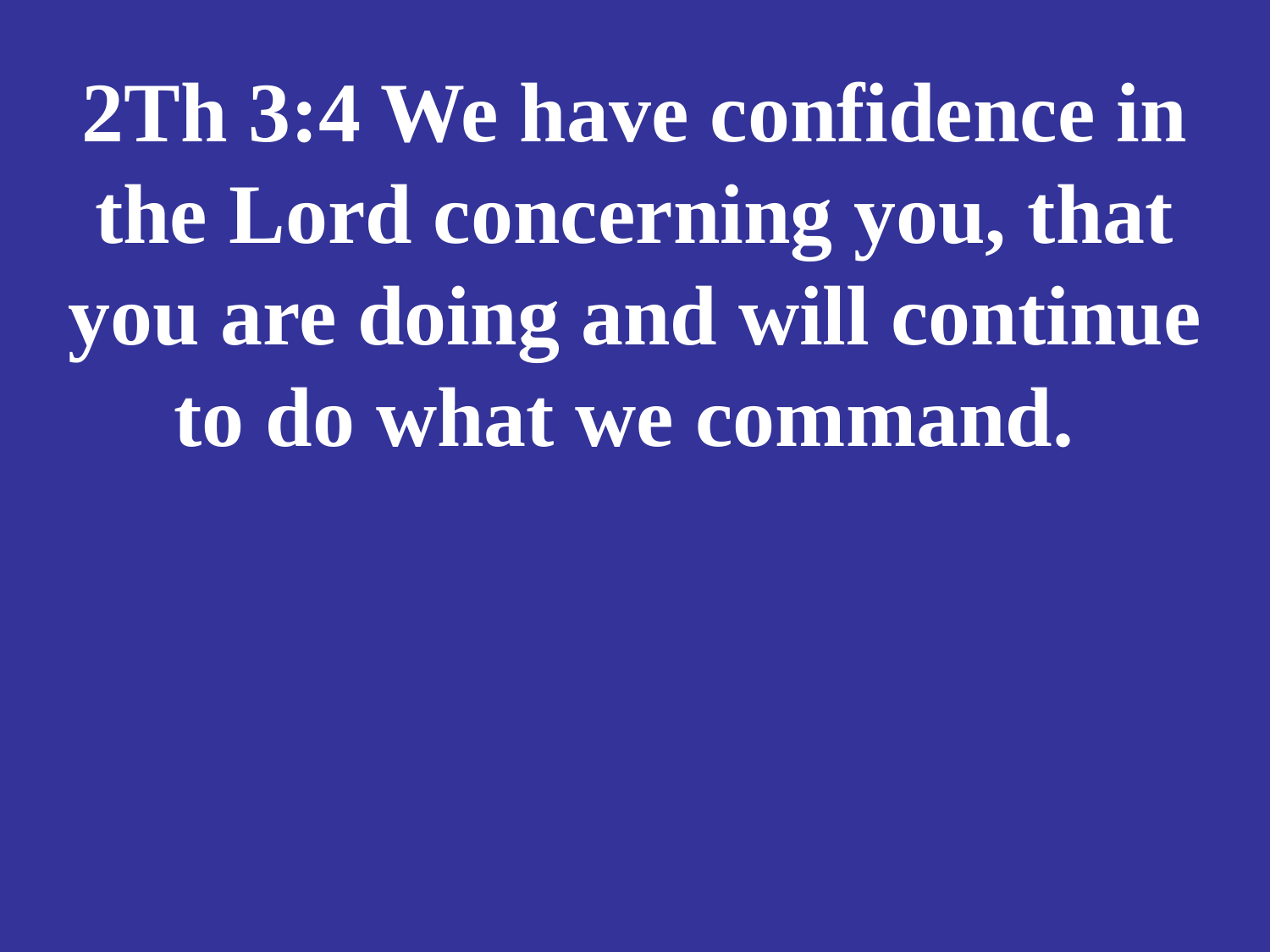

# 2Th 3:4 We have confidence in the Lord concerning you, that you are doing and will continue to do what we command.